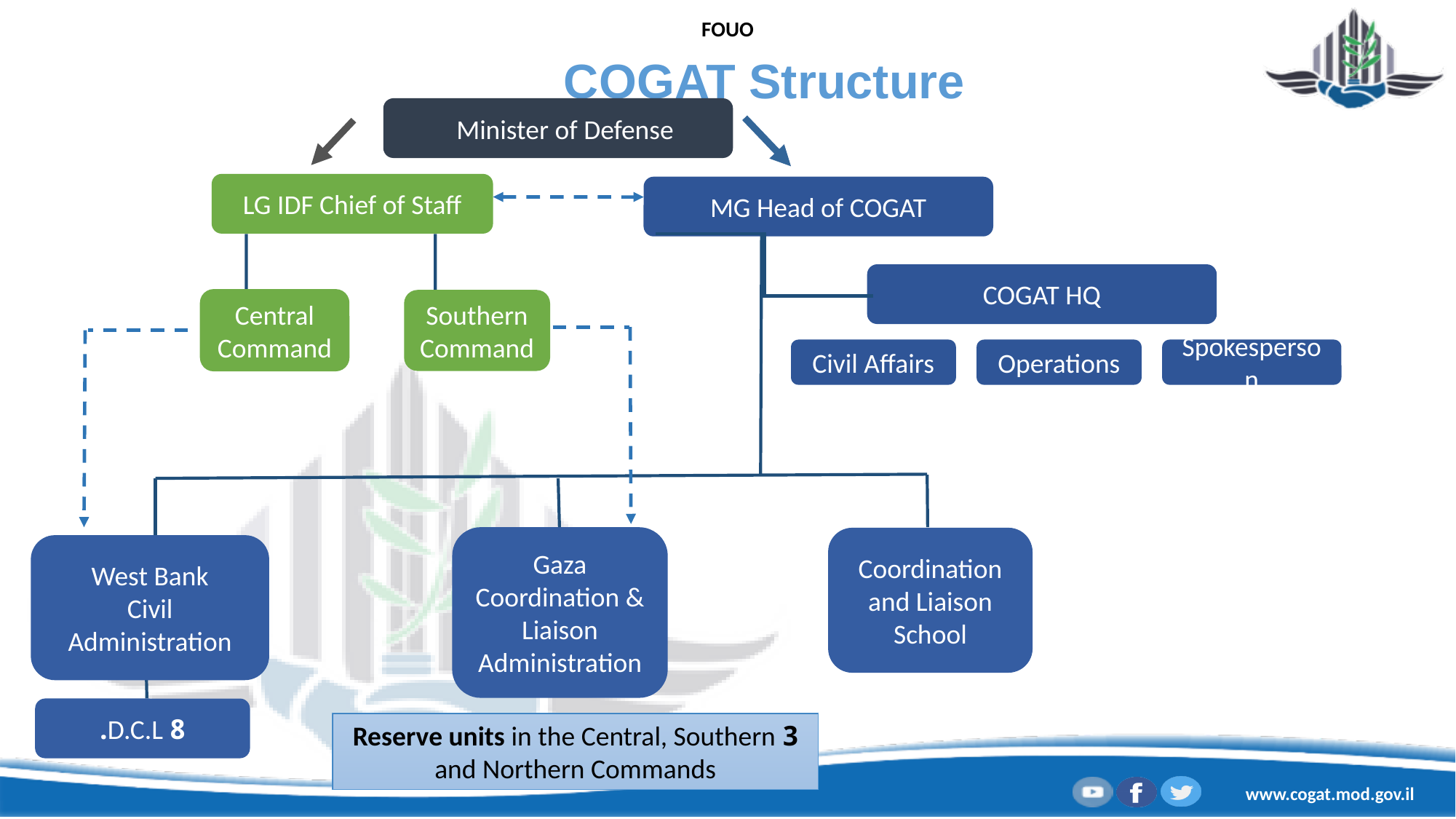

COGAT Structure
Minister of Defense

LG IDF Chief of Staff
MG Head of COGAT

COGAT HQ
Central Command
Southern Command
Spokesperson
Civil Affairs
Operations

Gaza Coordination & Liaison Administration
Coordination and Liaison School
West Bank
Civil Administration

8 D.C.L.
3 Reserve units in the Central, Southern and Northern Commands